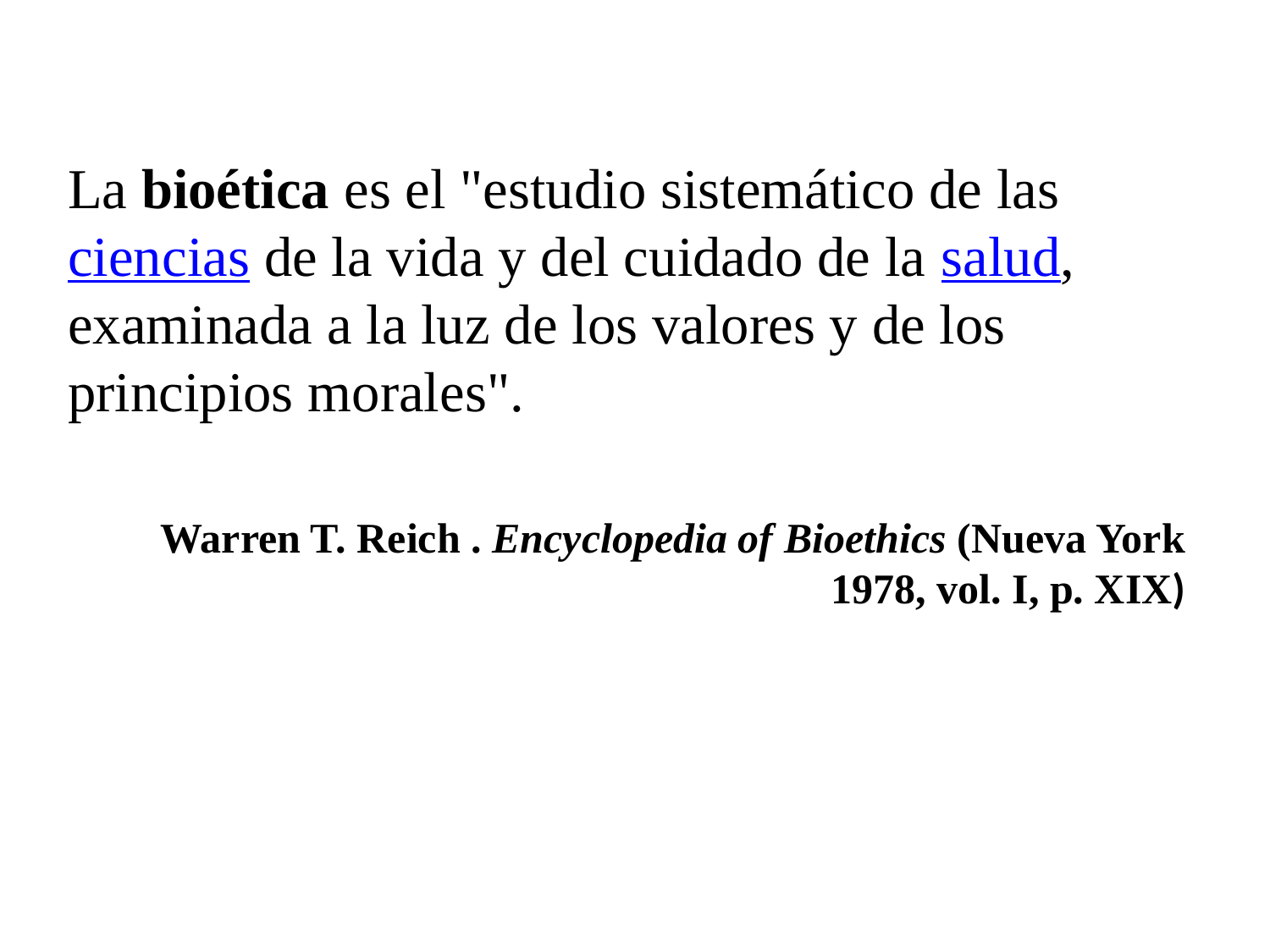

La bioética es el "estudio sistemático de las ciencias de la vida y del cuidado de la salud, examinada a la luz de los valores y de los principios morales".

Warren T. Reich . Encyclopedia of Bioethics (Nueva York 1978, vol. I, p. XIX)